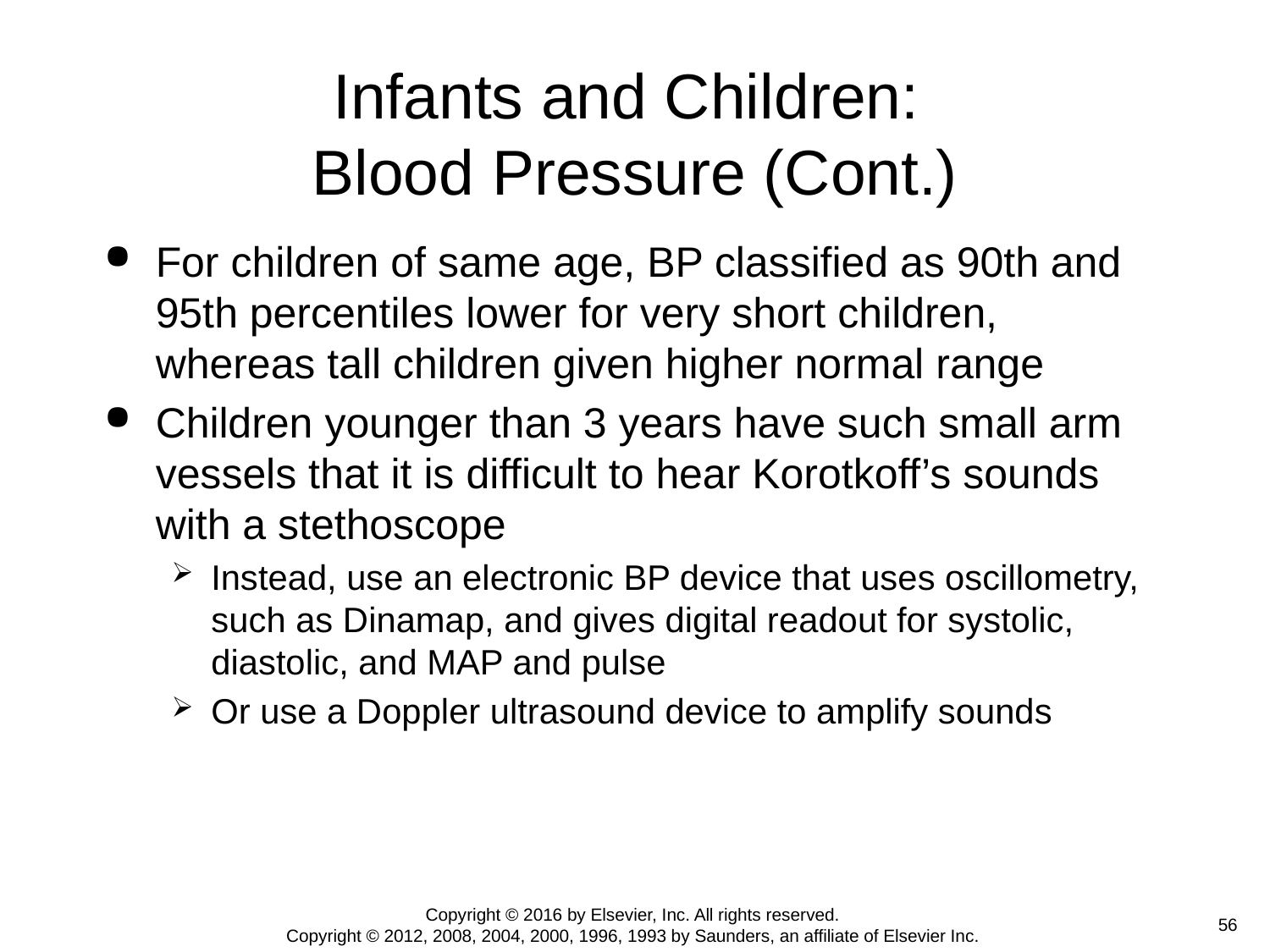

# Infants and Children: Blood Pressure (Cont.)
For children of same age, BP classified as 90th and 95th percentiles lower for very short children, whereas tall children given higher normal range
Children younger than 3 years have such small arm vessels that it is difficult to hear Korotkoff’s sounds with a stethoscope
Instead, use an electronic BP device that uses oscillometry, such as Dinamap, and gives digital readout for systolic, diastolic, and MAP and pulse
Or use a Doppler ultrasound device to amplify sounds
Copyright © 2016 by Elsevier, Inc. All rights reserved.
Copyright © 2012, 2008, 2004, 2000, 1996, 1993 by Saunders, an affiliate of Elsevier Inc.
 56